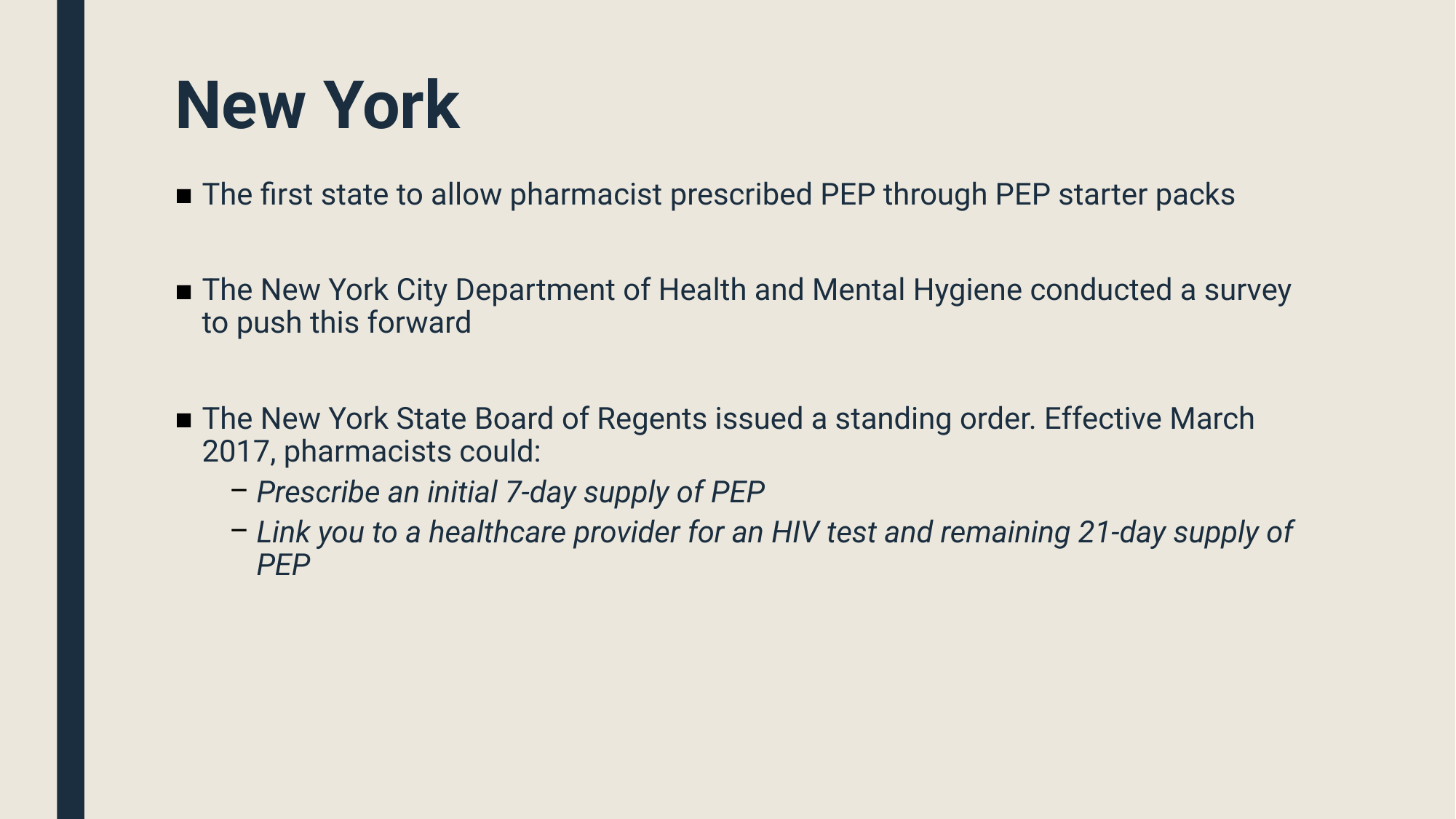

# New York
The first state to allow pharmacist prescribed PEP through PEP starter packs

The New York City Department of Health and Mental Hygiene conducted a survey to push this forward

The New York State Board of Regents issued a standing order. Effective March 2017, pharmacists could:
Prescribe an initial 7-day supply of PEP
Link you to a healthcare provider for an HIV test and remaining 21-day supply of PEP